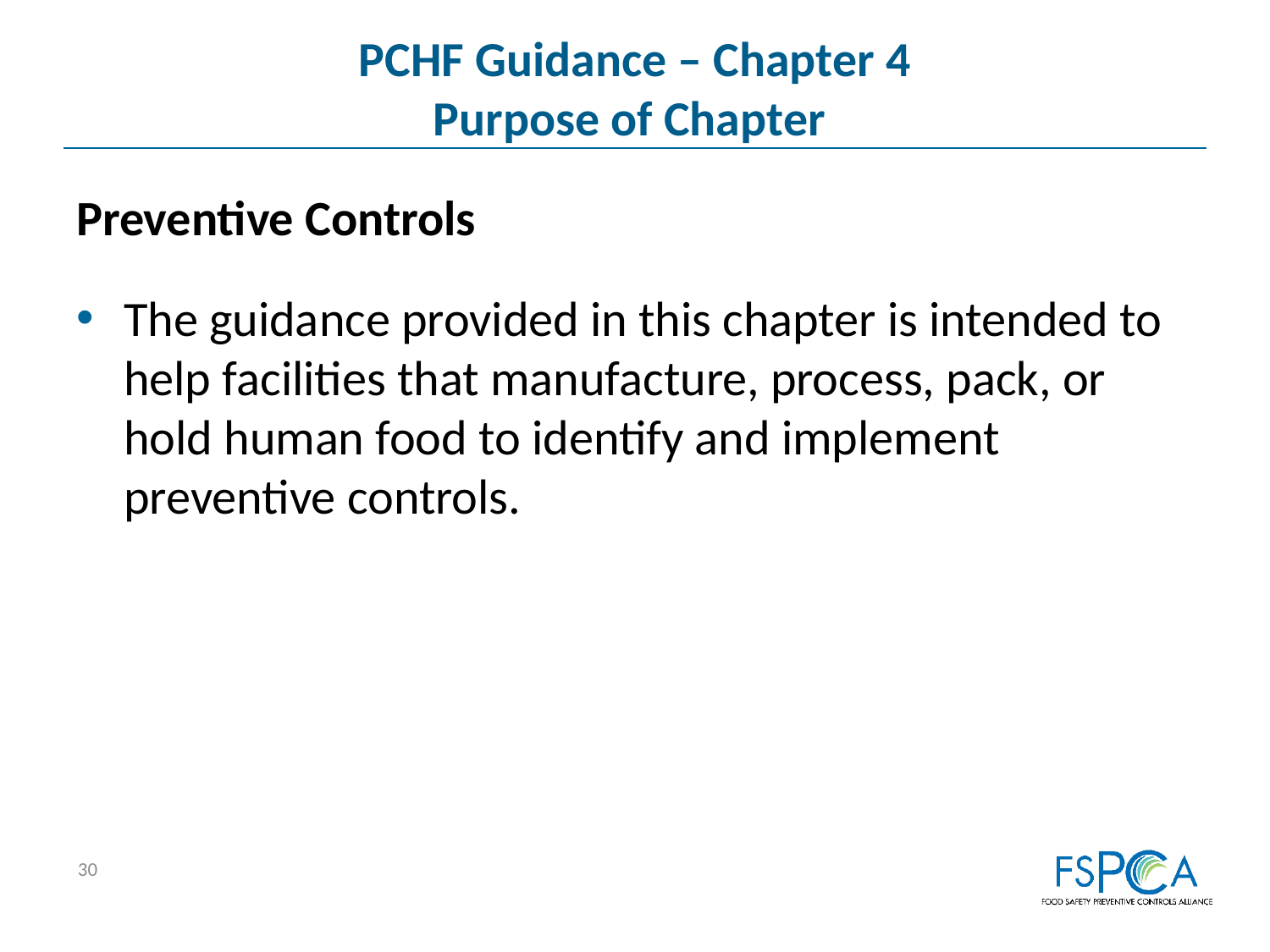

# PCHF Guidance – Chapter 4 Purpose of Chapter
Preventive Controls
The guidance provided in this chapter is intended to help facilities that manufacture, process, pack, or hold human food to identify and implement preventive controls.
30